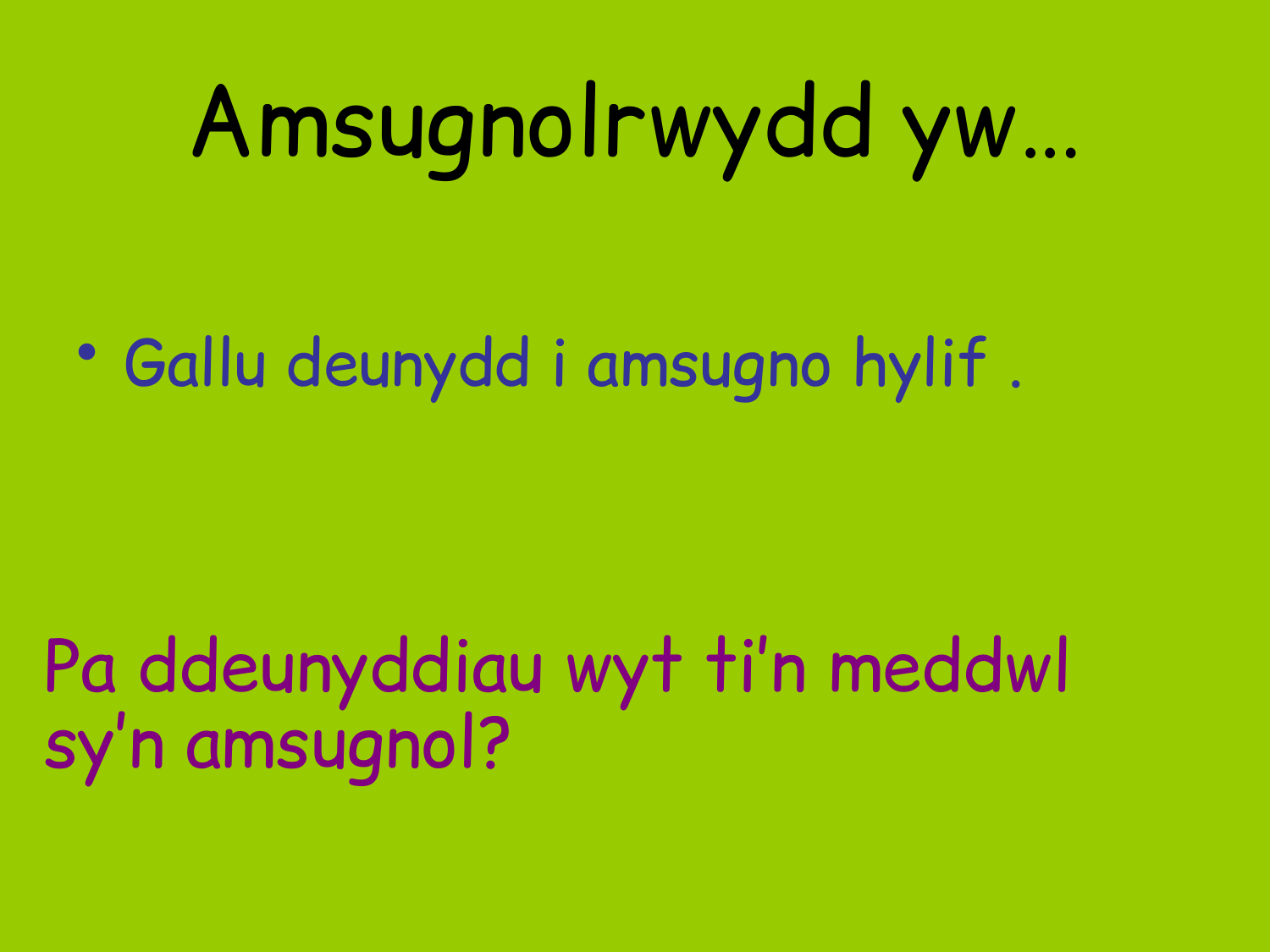

# Amsugnolrwydd yw…
Gallu deunydd i amsugno hylif .

Pa ddeunyddiau wyt ti’n meddwl sy’n amsugnol?